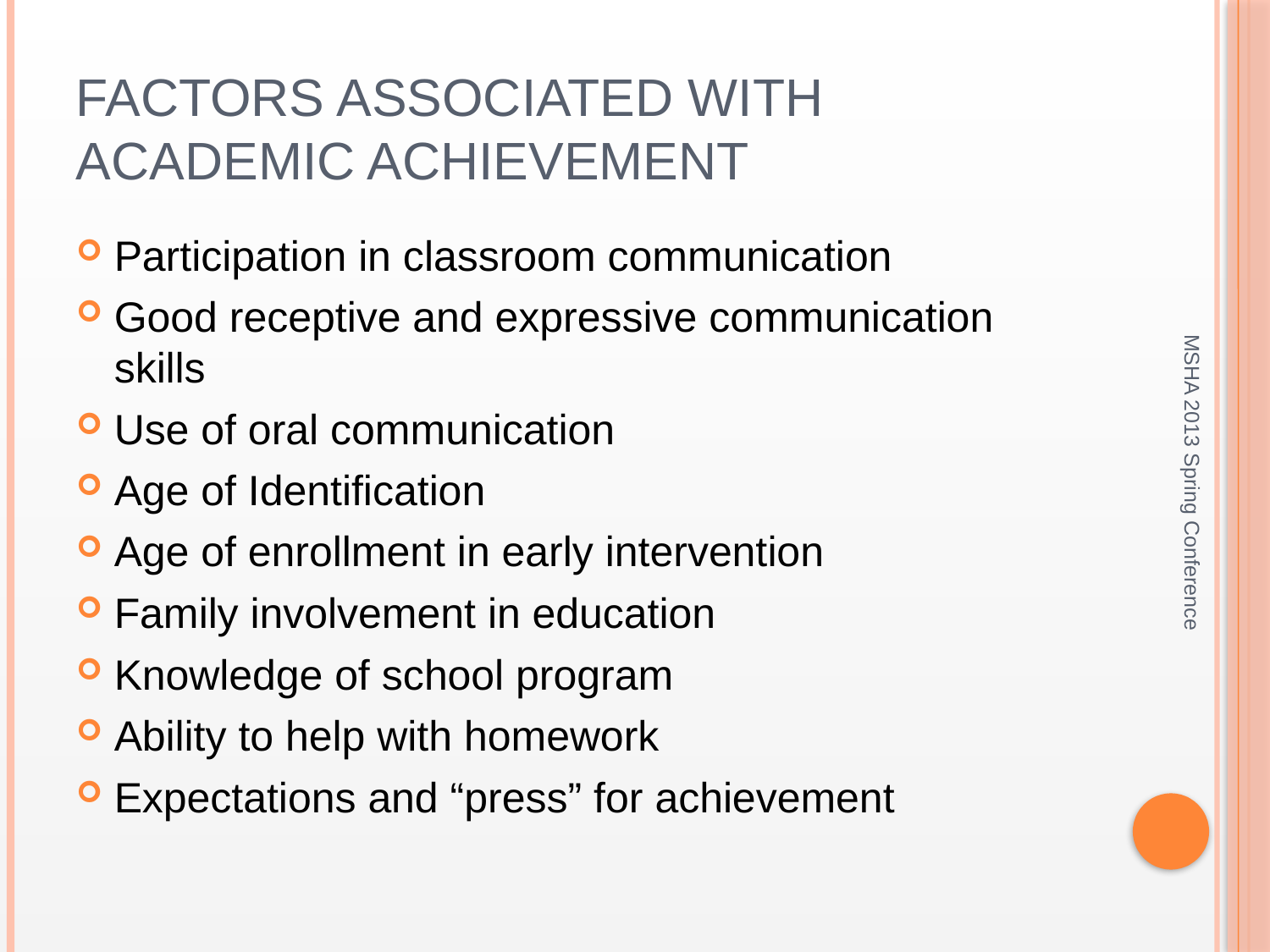

# Factors associated with academic achievement
Participation in classroom communication
Good receptive and expressive communication skills
Use of oral communication
Age of Identification
Age of enrollment in early intervention
Family involvement in education
Knowledge of school program
Ability to help with homework
Expectations and “press” for achievement

MSHA 2013 Spring Conference